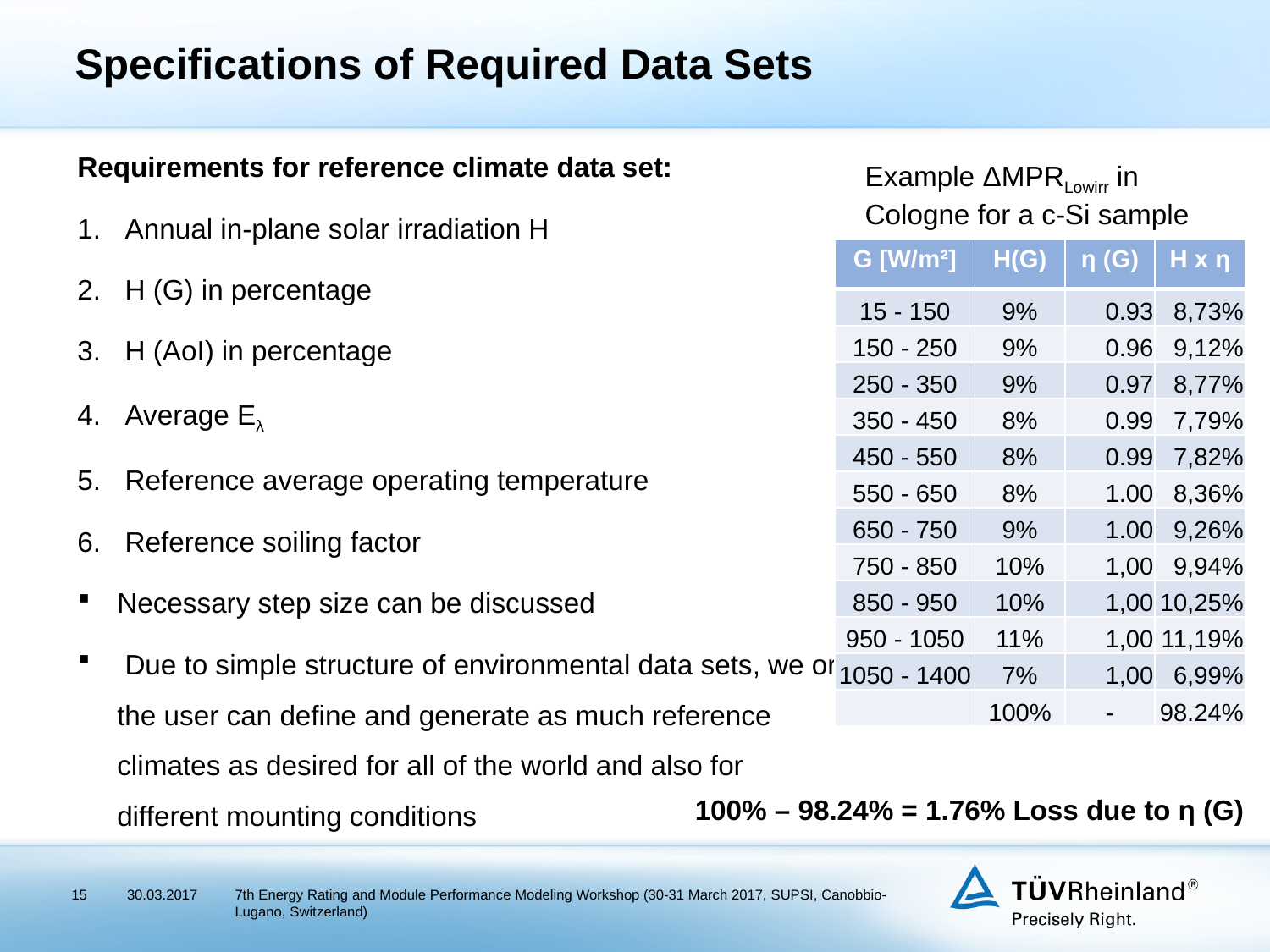

# Specifications of Required Data Sets
Requirements for reference climate data set:
Annual in-plane solar irradiation H
H (G) in percentage
H (AoI) in percentage
Average Eλ
Reference average operating temperature
Reference soiling factor
Necessary step size can be discussed
 Due to simple structure of environmental data sets, we or the user can define and generate as much reference climates as desired for all of the world and also for different mounting conditions
Example ΔMPRLowirr in Cologne for a c-Si sample
| G [W/m²] | H(G) | ƞ (G) | H x ƞ |
| --- | --- | --- | --- |
| 15 - 150 | 9% | 0.93 | 8,73% |
| 150 - 250 | 9% | 0.96 | 9,12% |
| 250 - 350 | 9% | 0.97 | 8,77% |
| 350 - 450 | 8% | 0.99 | 7,79% |
| 450 - 550 | 8% | 0.99 | 7,82% |
| 550 - 650 | 8% | 1.00 | 8,36% |
| 650 - 750 | 9% | 1.00 | 9,26% |
| 750 - 850 | 10% | 1,00 | 9,94% |
| 850 - 950 | 10% | 1,00 | 10,25% |
| 950 - 1050 | 11% | 1,00 | 11,19% |
| 1050 - 1400 | 7% | 1,00 | 6,99% |
|  | 100% | - | 98.24% |
100% – 98.24% = 1.76% Loss due to ƞ (G)
15
30.03.2017
7th Energy Rating and Module Performance Modeling Workshop (30-31 March 2017, SUPSI, Canobbio-Lugano, Switzerland)